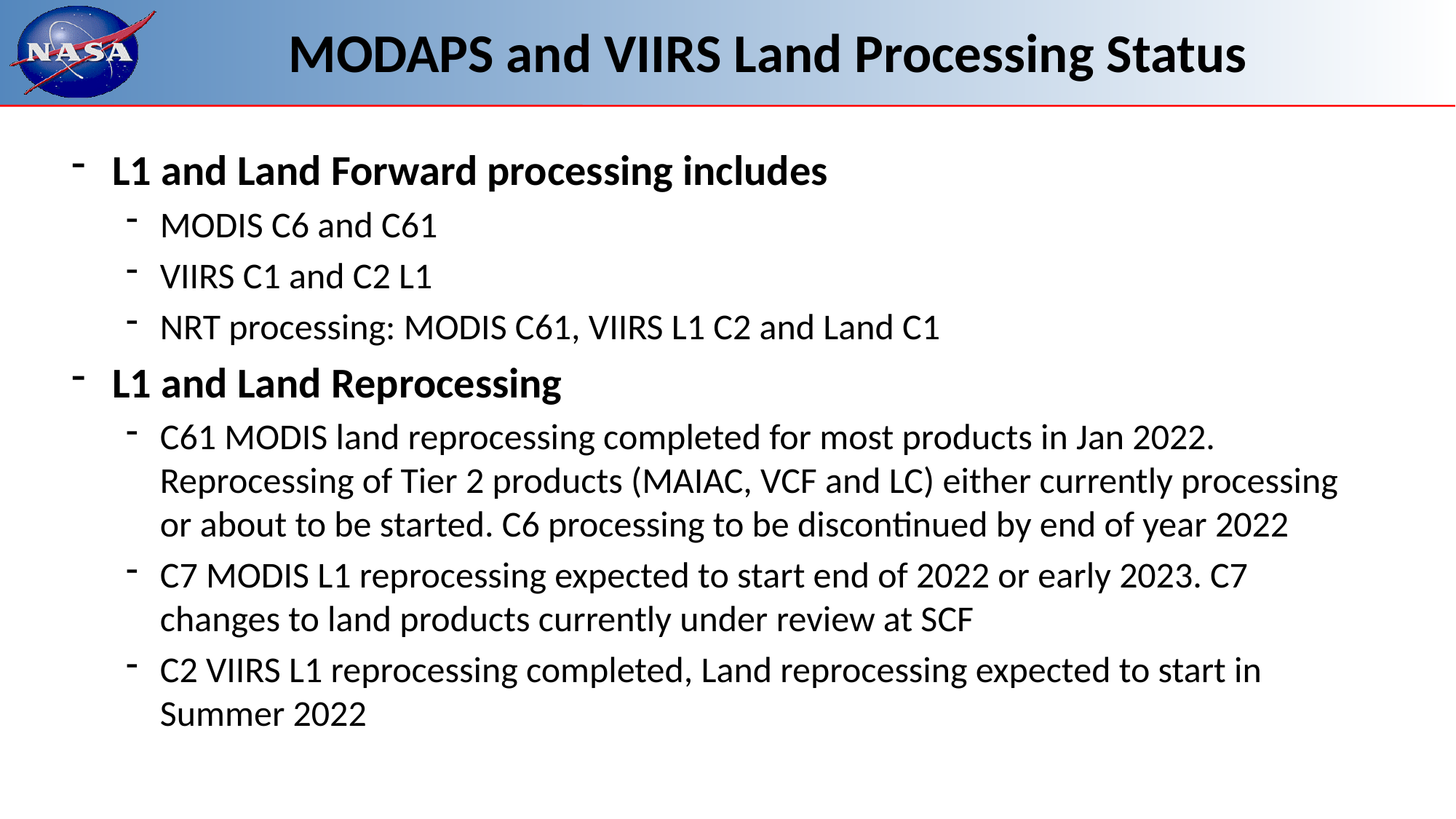

# MODAPS and VIIRS Land Processing Status
L1 and Land Forward processing includes
MODIS C6 and C61
VIIRS C1 and C2 L1
NRT processing: MODIS C61, VIIRS L1 C2 and Land C1
L1 and Land Reprocessing
C61 MODIS land reprocessing completed for most products in Jan 2022. Reprocessing of Tier 2 products (MAIAC, VCF and LC) either currently processing or about to be started. C6 processing to be discontinued by end of year 2022
C7 MODIS L1 reprocessing expected to start end of 2022 or early 2023. C7 changes to land products currently under review at SCF
C2 VIIRS L1 reprocessing completed, Land reprocessing expected to start in Summer 2022